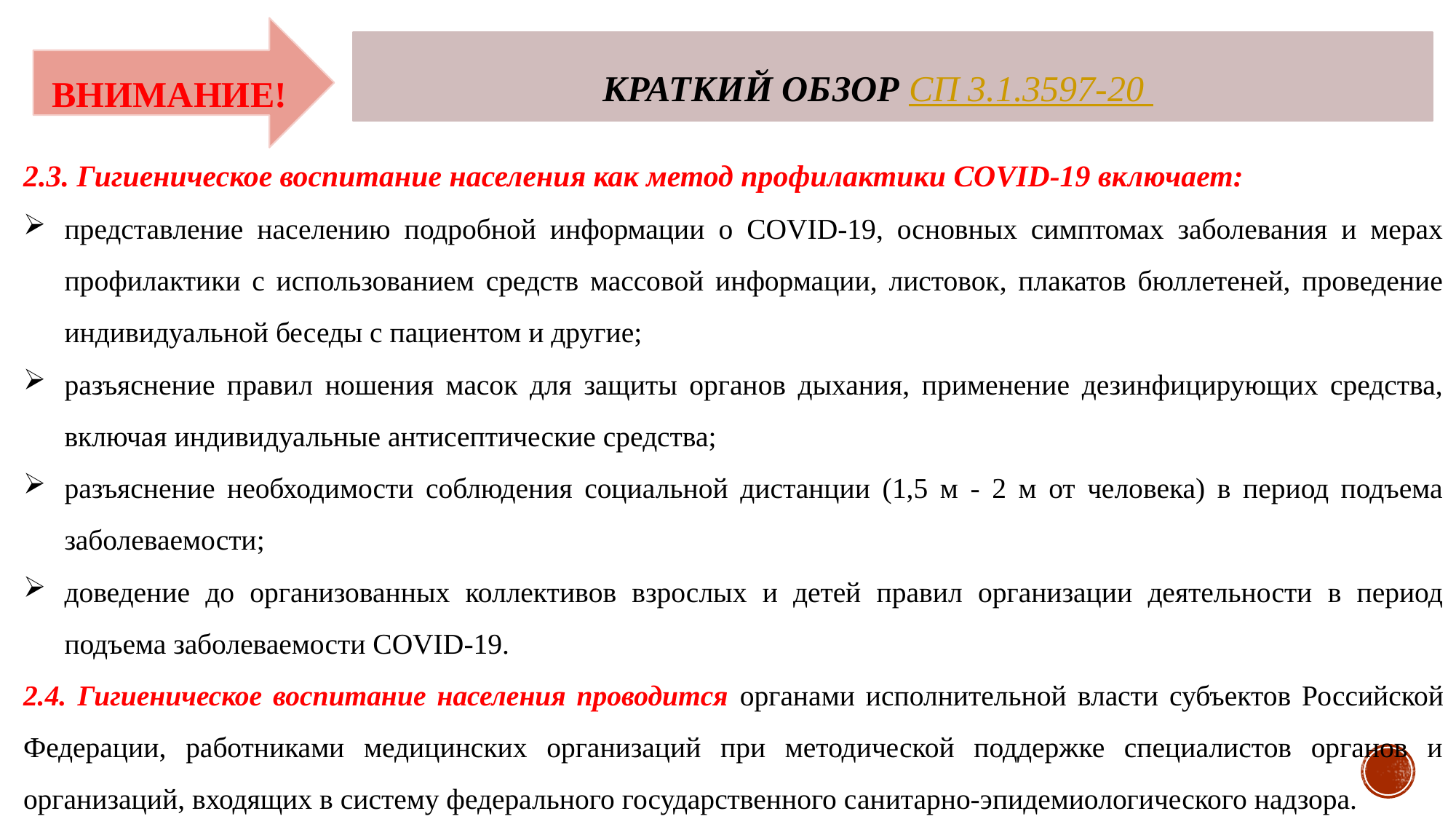

КРАТКИЙ ОБЗОР СП 3.1.3597-20
ВНИМАНИЕ!
2.3. Гигиеническое воспитание населения как метод профилактики COVID-19 включает:
представление населению подробной информации о COVID-19, основных симптомах заболевания и мерах профилактики с использованием средств массовой информации, листовок, плакатов бюллетеней, проведение индивидуальной беседы с пациентом и другие;
разъяснение правил ношения масок для защиты органов дыхания, применение дезинфицирующих средства, включая индивидуальные антисептические средства;
разъяснение необходимости соблюдения социальной дистанции (1,5 м - 2 м от человека) в период подъема заболеваемости;
доведение до организованных коллективов взрослых и детей правил организации деятельности в период подъема заболеваемости COVID-19.
2.4. Гигиеническое воспитание населения проводится органами исполнительной власти субъектов Российской Федерации, работниками медицинских организаций при методической поддержке специалистов органов и организаций, входящих в систему федерального государственного санитарно-эпидемиологического надзора.